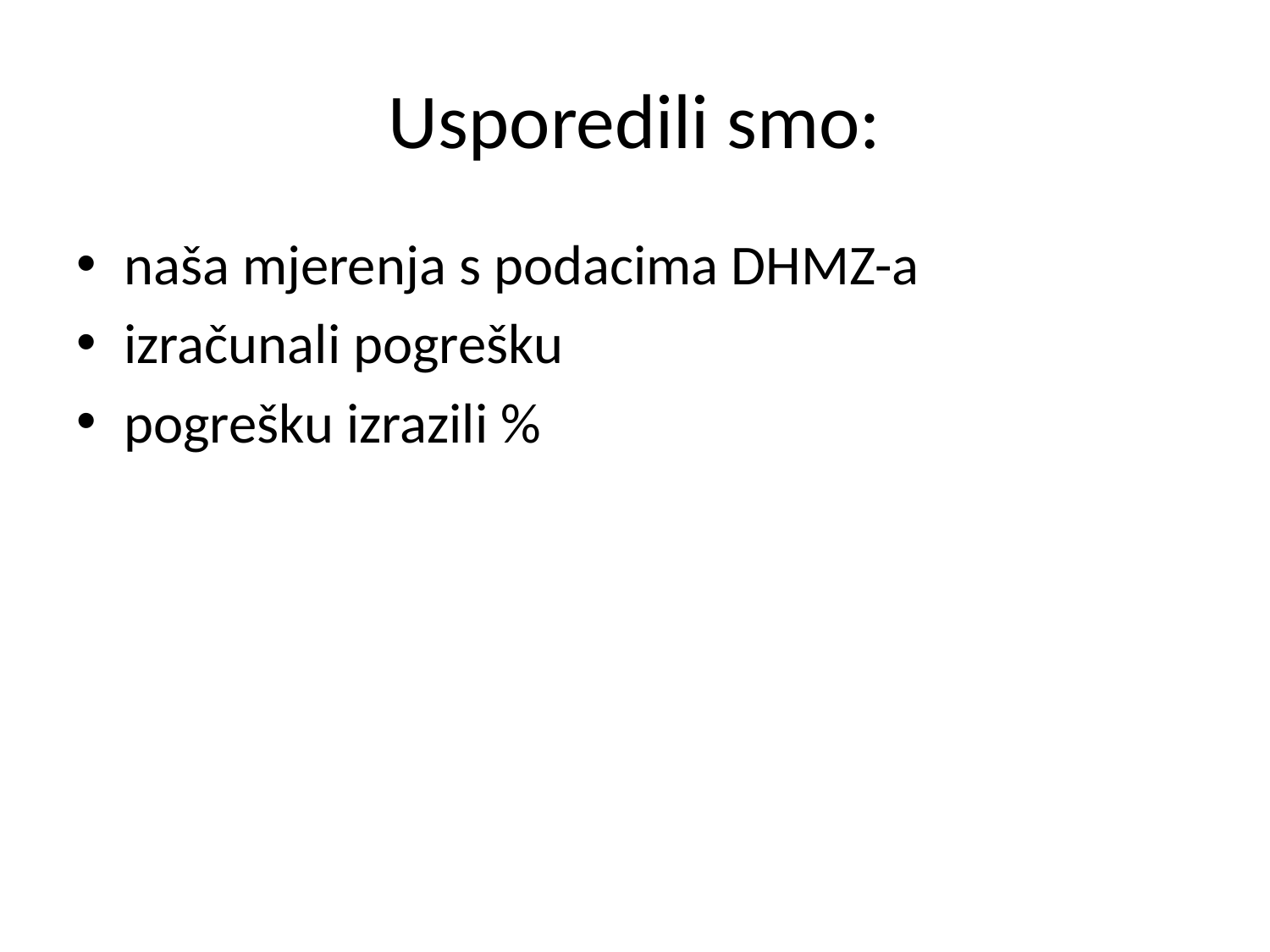

# Usporedili smo:
naša mjerenja s podacima DHMZ-a
izračunali pogrešku
pogrešku izrazili %